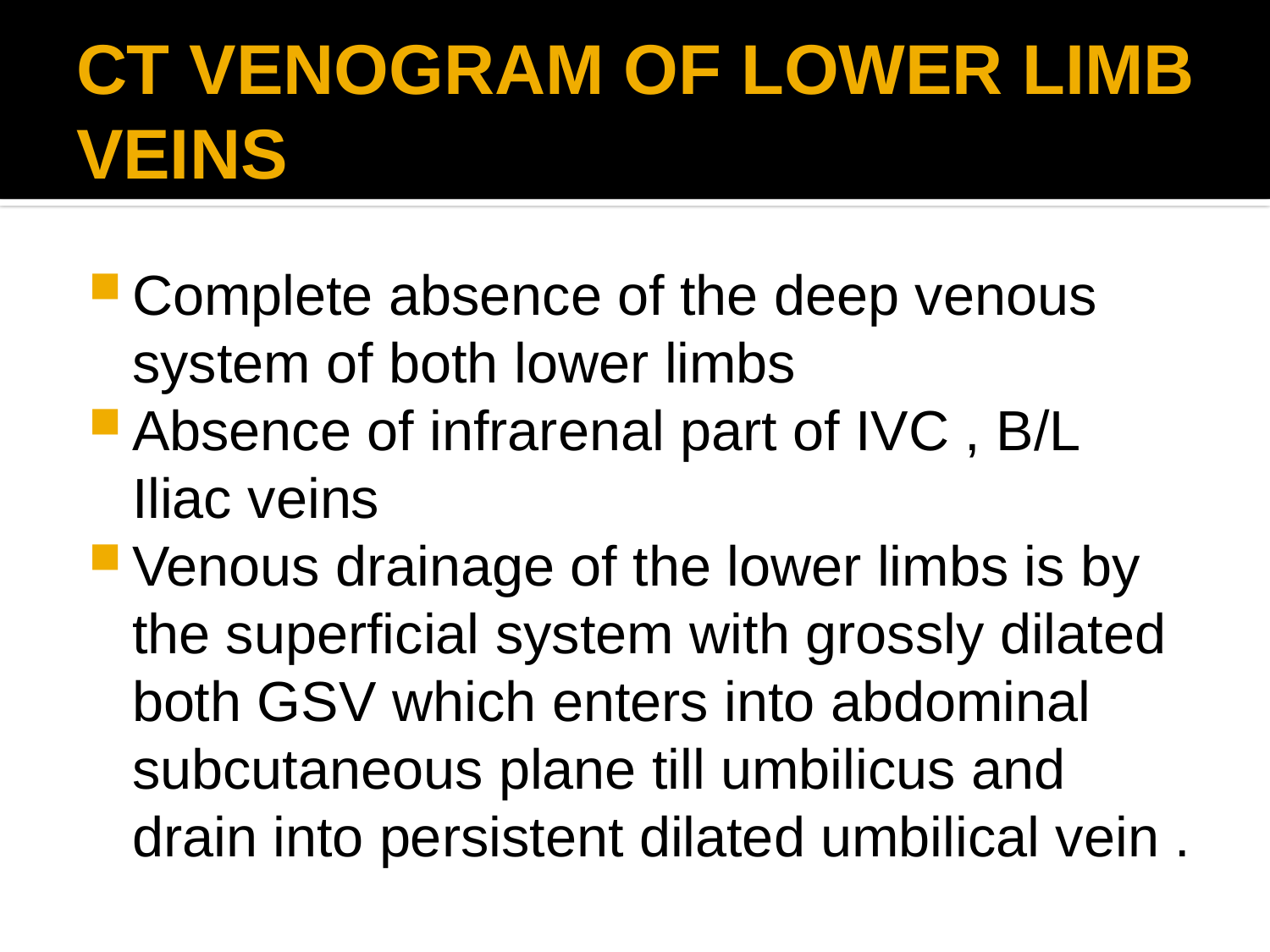

# CT VENOGRAM OF LOWER LIMB VEINS
Complete absence of the deep venous system of both lower limbs
Absence of infrarenal part of IVC , B/L Iliac veins
Venous drainage of the lower limbs is by the superficial system with grossly dilated both GSV which enters into abdominal subcutaneous plane till umbilicus and drain into persistent dilated umbilical vein .